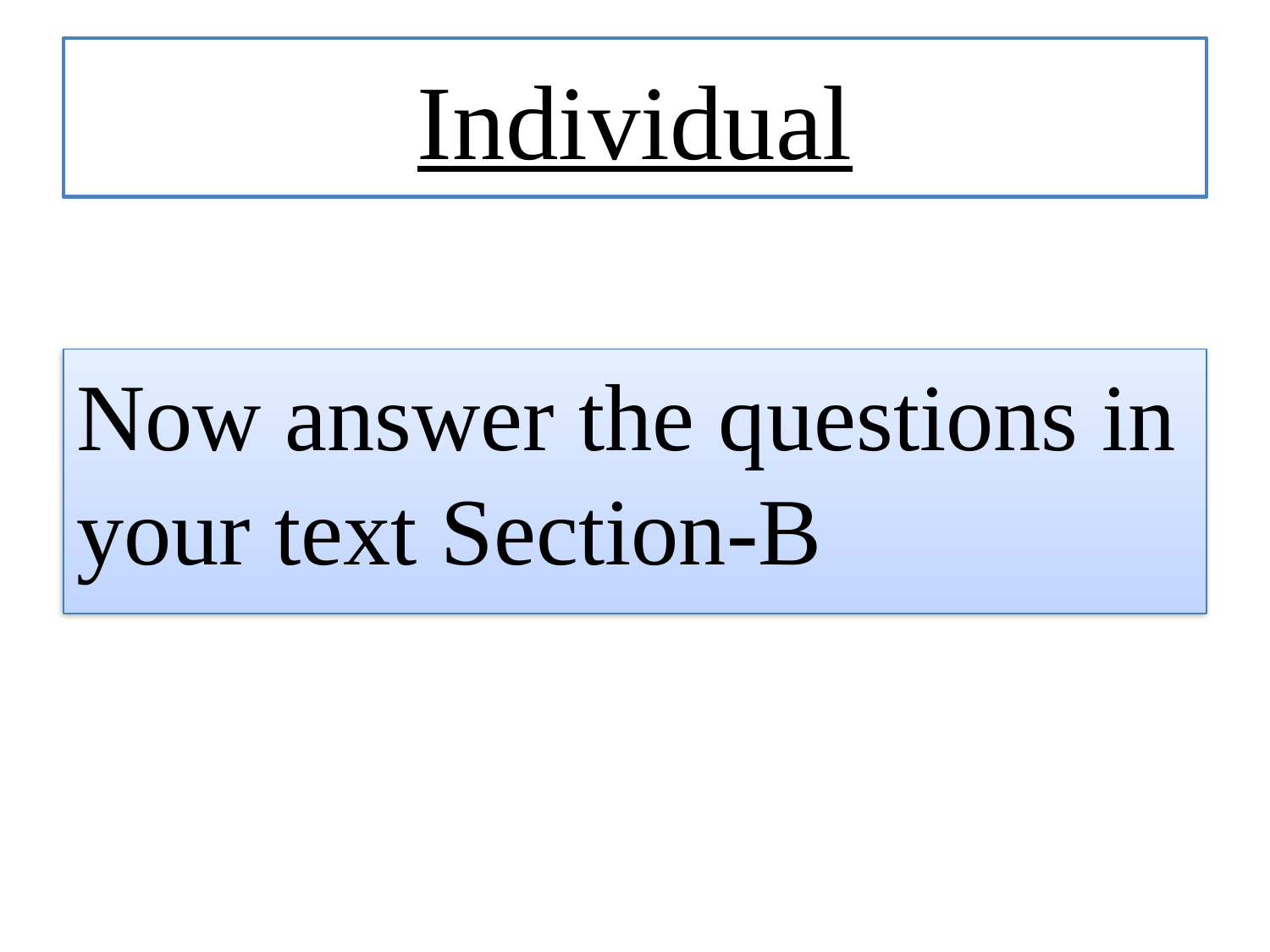

# Individual
Now answer the questions in your text Section-B